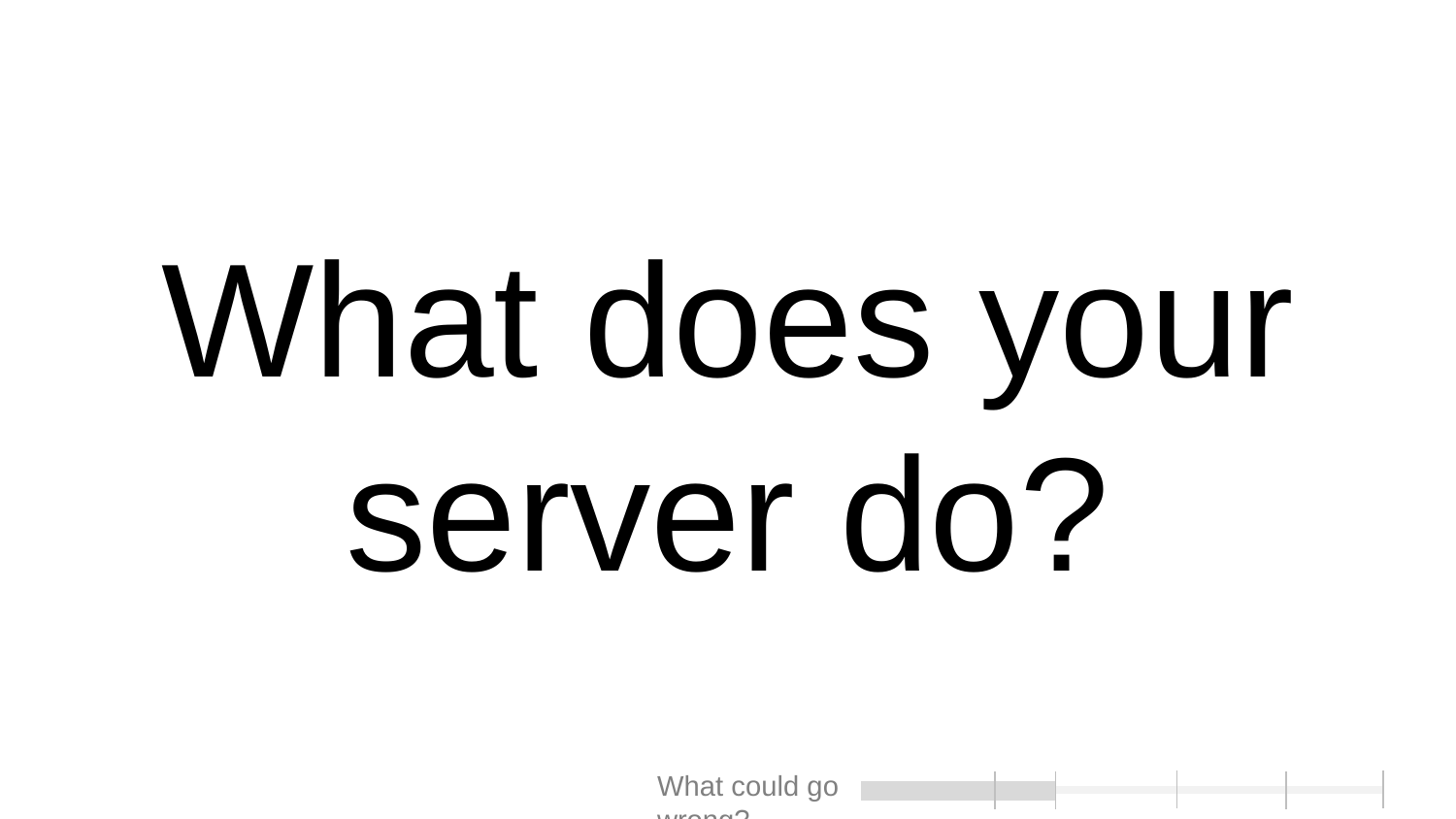

# What does your server do?
What could go wrong?